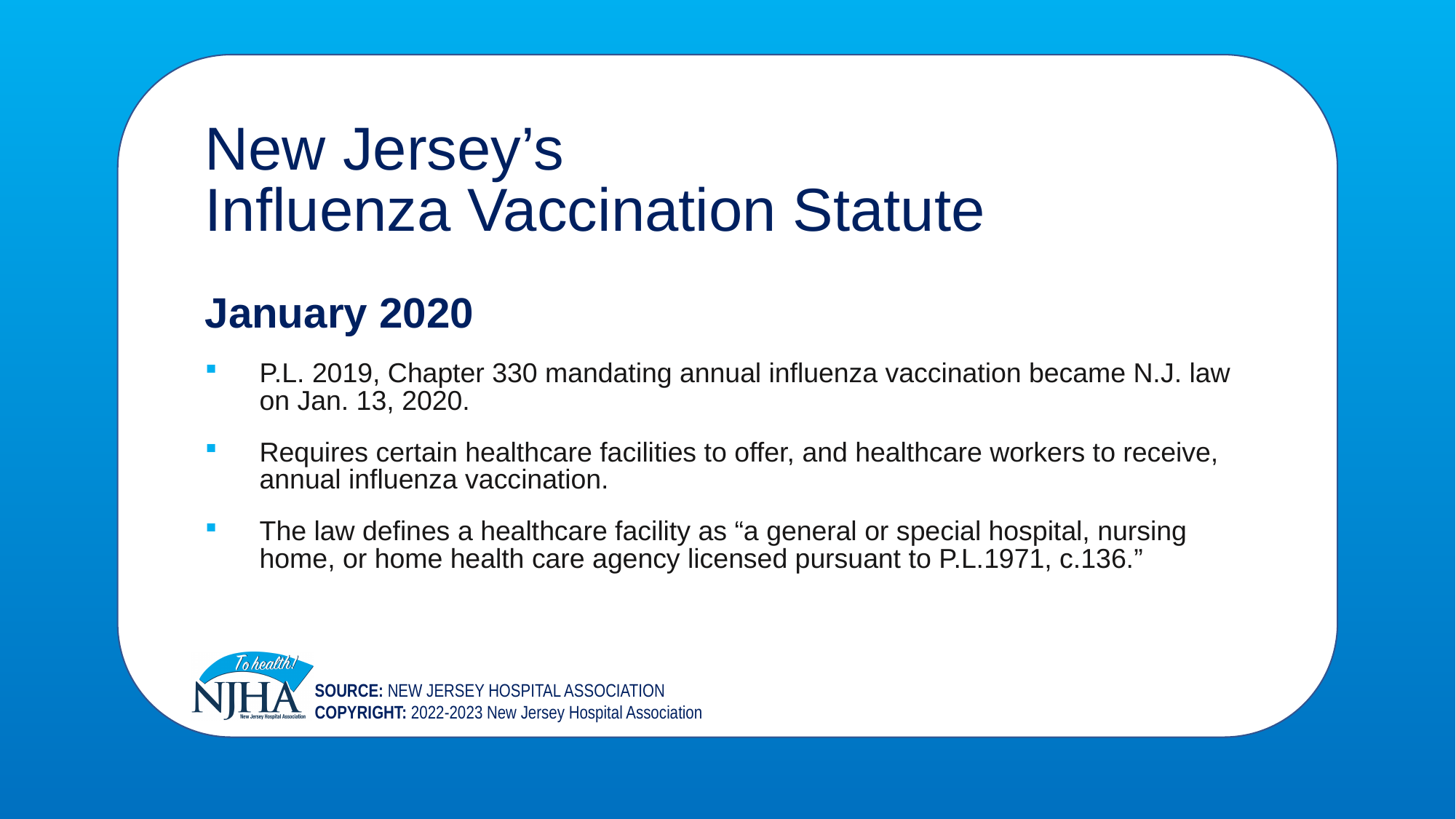

New Jersey’s
Influenza Vaccination Statute
January 2020
P.L. 2019, Chapter 330 mandating annual influenza vaccination became N.J. law on Jan. 13, 2020.
Requires certain healthcare facilities to offer, and healthcare workers to receive, annual influenza vaccination.
The law defines a healthcare facility as “a general or special hospital, nursing home, or home health care agency licensed pursuant to P.L.1971, c.136.”